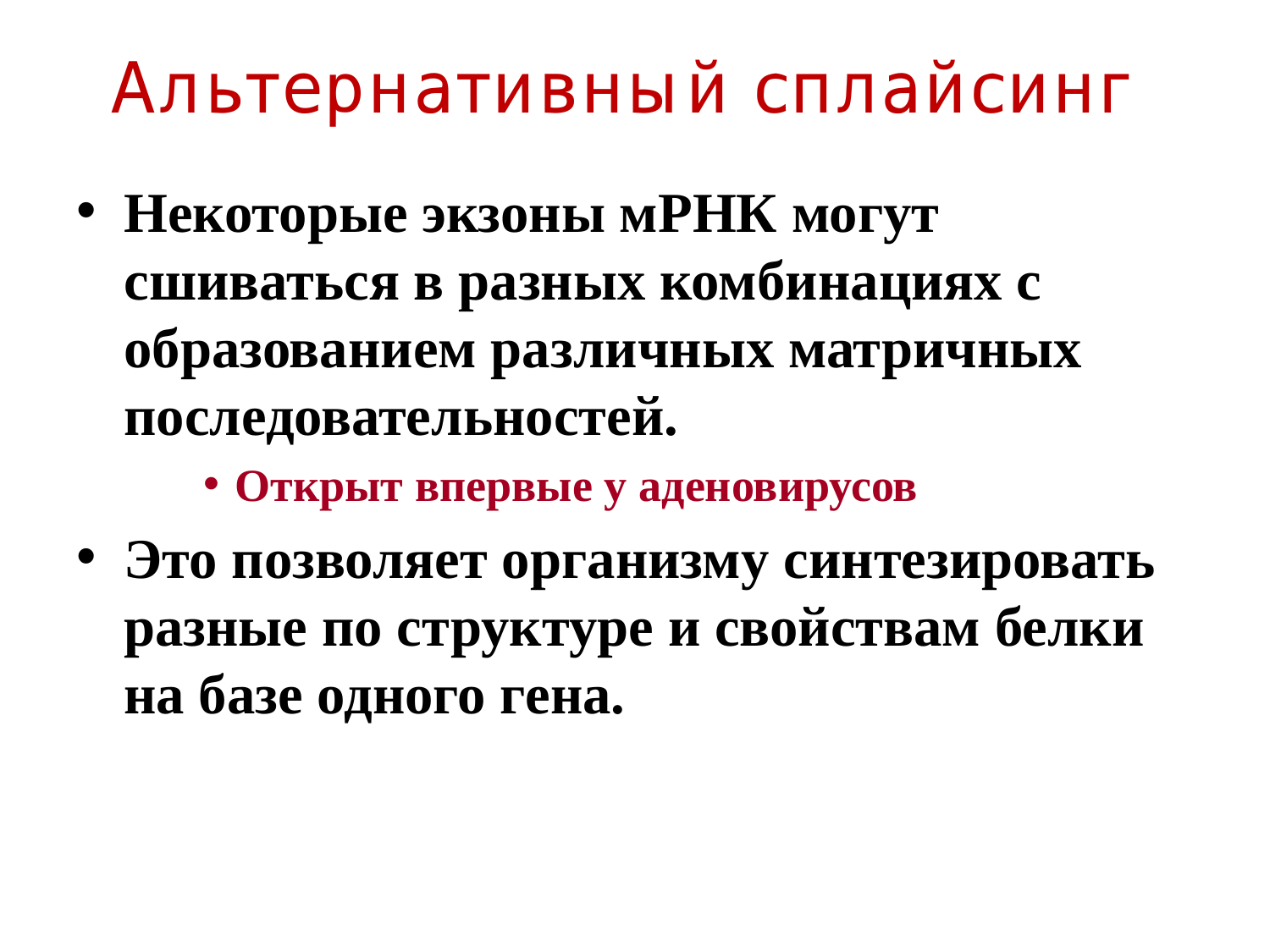

# Альтернативный сплайсинг
Некоторые экзоны мРНК могут сшиваться в разных комбинациях с образованием различных матричных последовательностей.
Открыт впервые у аденовирусов
Это позволяет организму синтезировать разные по структуре и свойствам белки на базе одного гена.